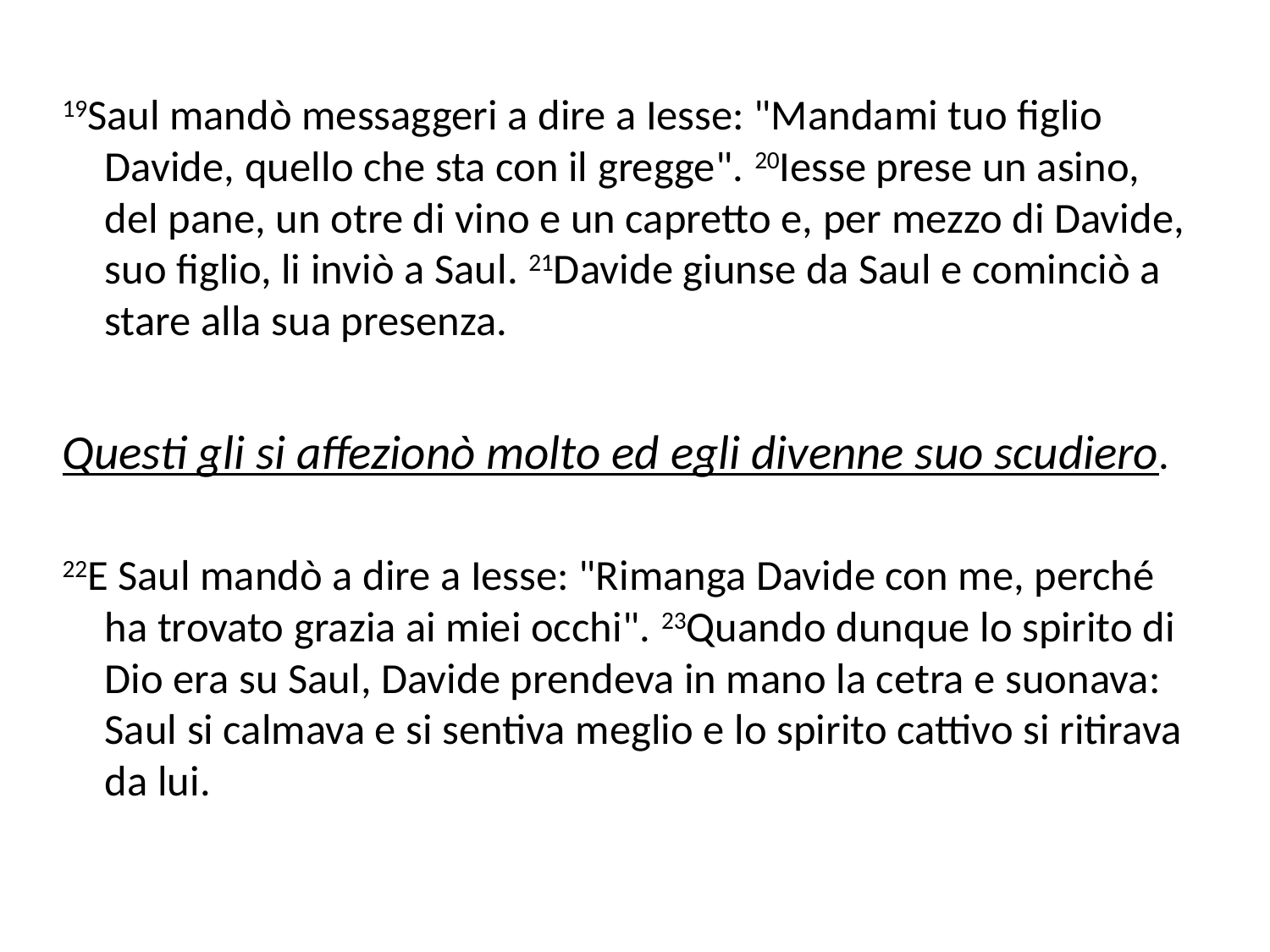

19Saul mandò messaggeri a dire a Iesse: "Mandami tuo figlio Davide, quello che sta con il gregge". 20Iesse prese un asino, del pane, un otre di vino e un capretto e, per mezzo di Davide, suo figlio, li inviò a Saul. 21Davide giunse da Saul e cominciò a stare alla sua presenza.

Questi gli si affezionò molto ed egli divenne suo scudiero.

22E Saul mandò a dire a Iesse: "Rimanga Davide con me, perché ha trovato grazia ai miei occhi". 23Quando dunque lo spirito di Dio era su Saul, Davide prendeva in mano la cetra e suonava: Saul si calmava e si sentiva meglio e lo spirito cattivo si ritirava da lui.